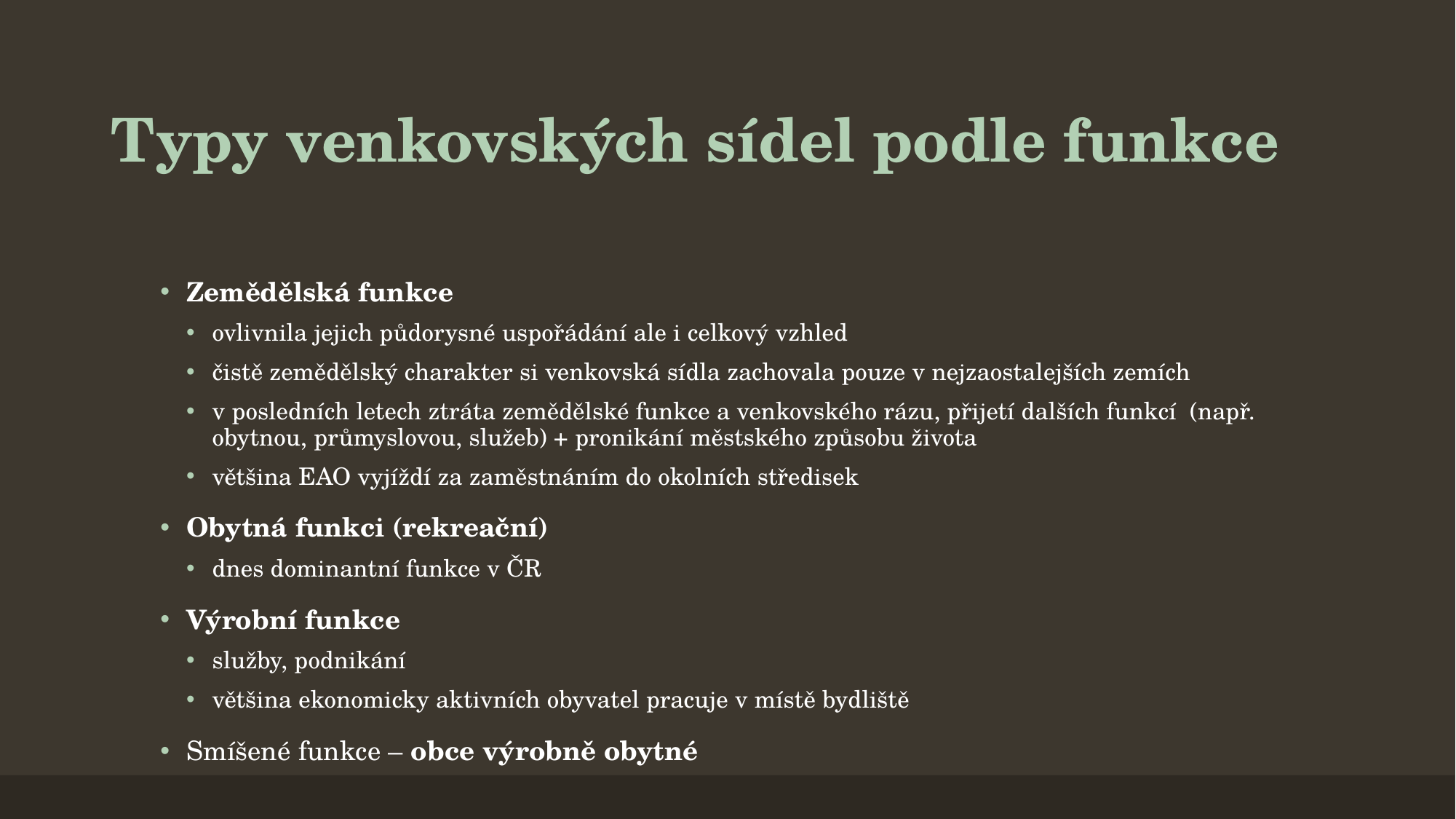

# Typy venkovských sídel podle funkce
Zemědělská funkce
ovlivnila jejich půdorysné uspořádání ale i celkový vzhled
čistě zemědělský charakter si venkovská sídla zachovala pouze v nejzaostalejších zemích
v posledních letech ztráta zemědělské funkce a venkovského rázu, přijetí dalších funkcí  (např. obytnou, průmyslovou, služeb) + pronikání městského způsobu života
většina EAO vyjíždí za zaměstnáním do okolních středisek
Obytná funkci (rekreační)
dnes dominantní funkce v ČR
Výrobní funkce
služby, podnikání
většina ekonomicky aktivních obyvatel pracuje v místě bydliště
Smíšené funkce – obce výrobně obytné